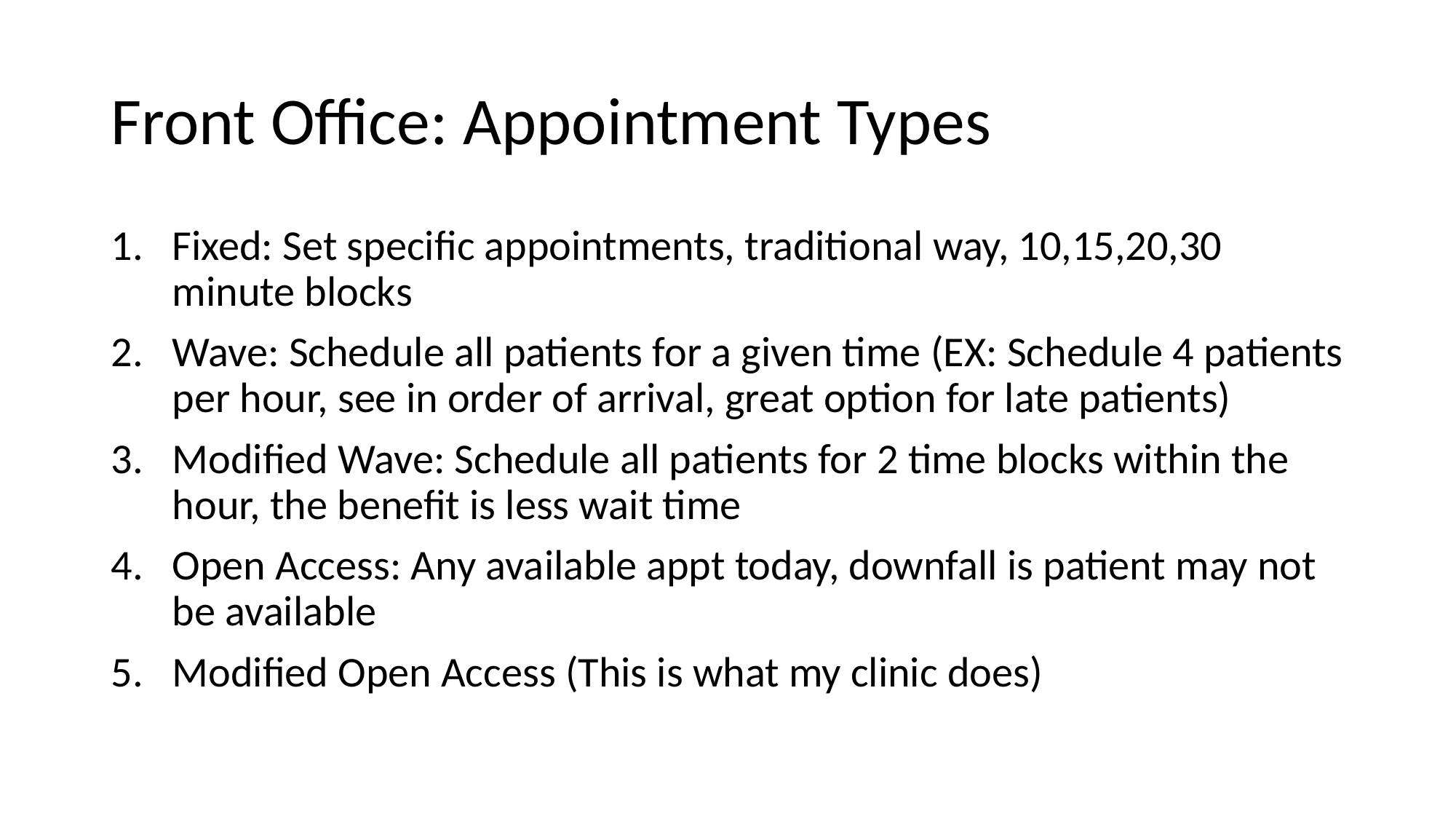

# Front Office: Appointment Types
Fixed: Set specific appointments, traditional way, 10,15,20,30 minute blocks
Wave: Schedule all patients for a given time (EX: Schedule 4 patients per hour, see in order of arrival, great option for late patients)
Modified Wave: Schedule all patients for 2 time blocks within the hour, the benefit is less wait time
Open Access: Any available appt today, downfall is patient may not be available
Modified Open Access (This is what my clinic does)